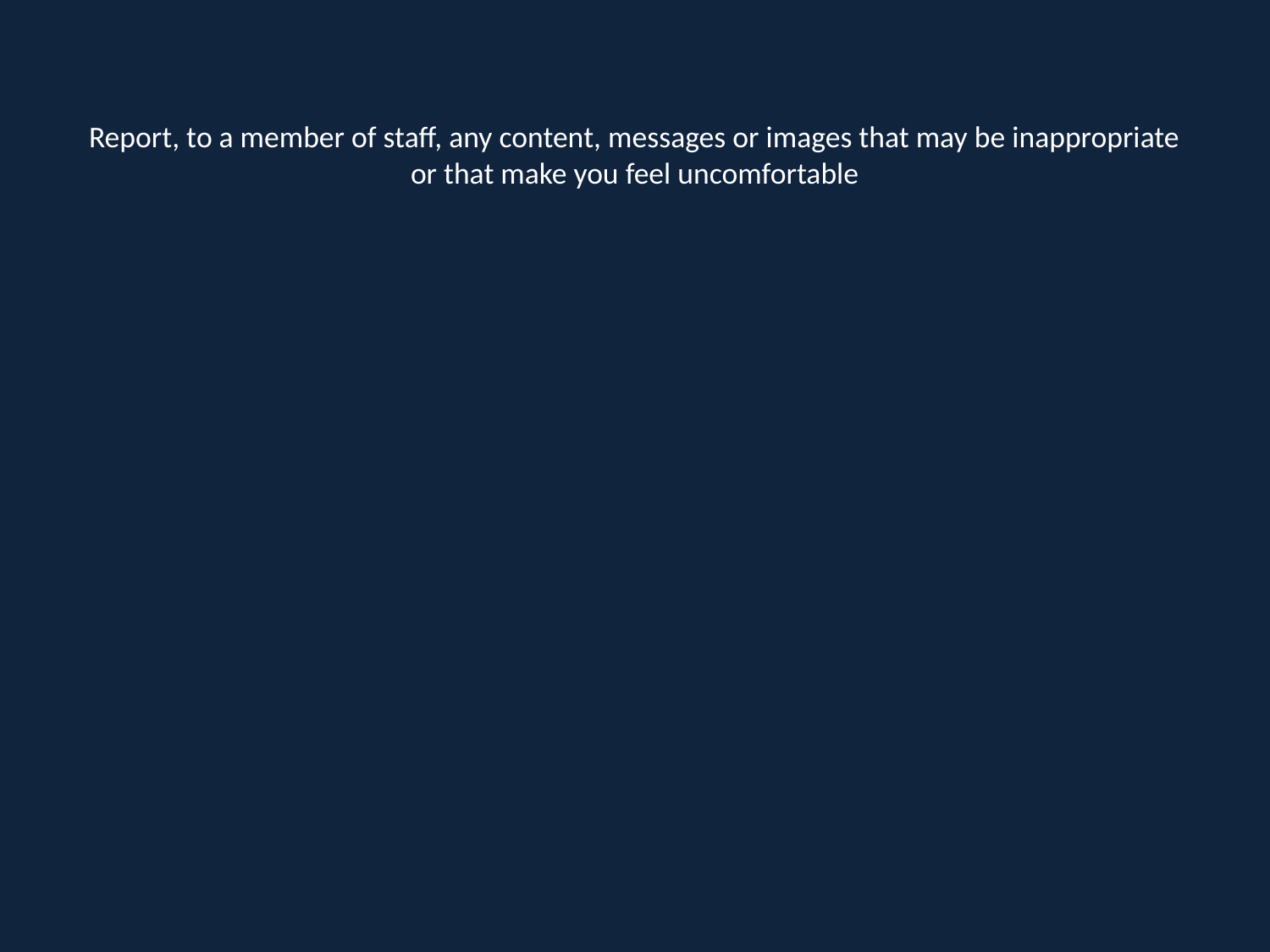

# Report, to a member of staff, any content, messages or images that may be inappropriate or that make you feel uncomfortable